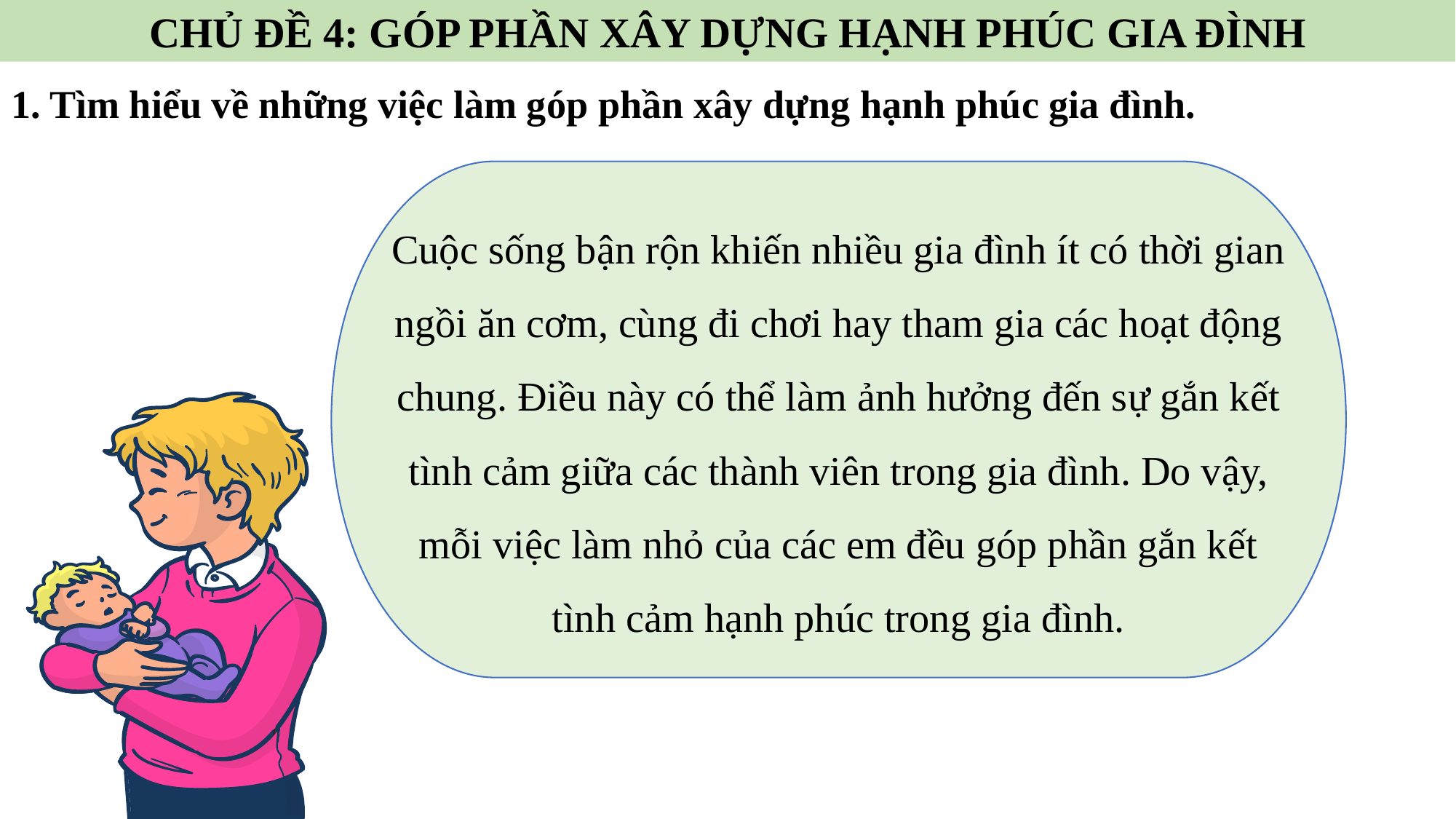

CHỦ ĐỀ 4: GÓP PHẦN XÂY DỰNG HẠNH PHÚC GIA ĐÌNH
1. Tìm hiểu về những việc làm góp phần xây dựng hạnh phúc gia đình.
Cuộc sống bận rộn khiến nhiều gia đình ít có thời gian ngồi ăn cơm, cùng đi chơi hay tham gia các hoạt động chung. Điều này có thể làm ảnh hưởng đến sự gắn kết tình cảm giữa các thành viên trong gia đình. Do vậy, mỗi việc làm nhỏ của các em đều góp phần gắn kết tình cảm hạnh phúc trong gia đình.